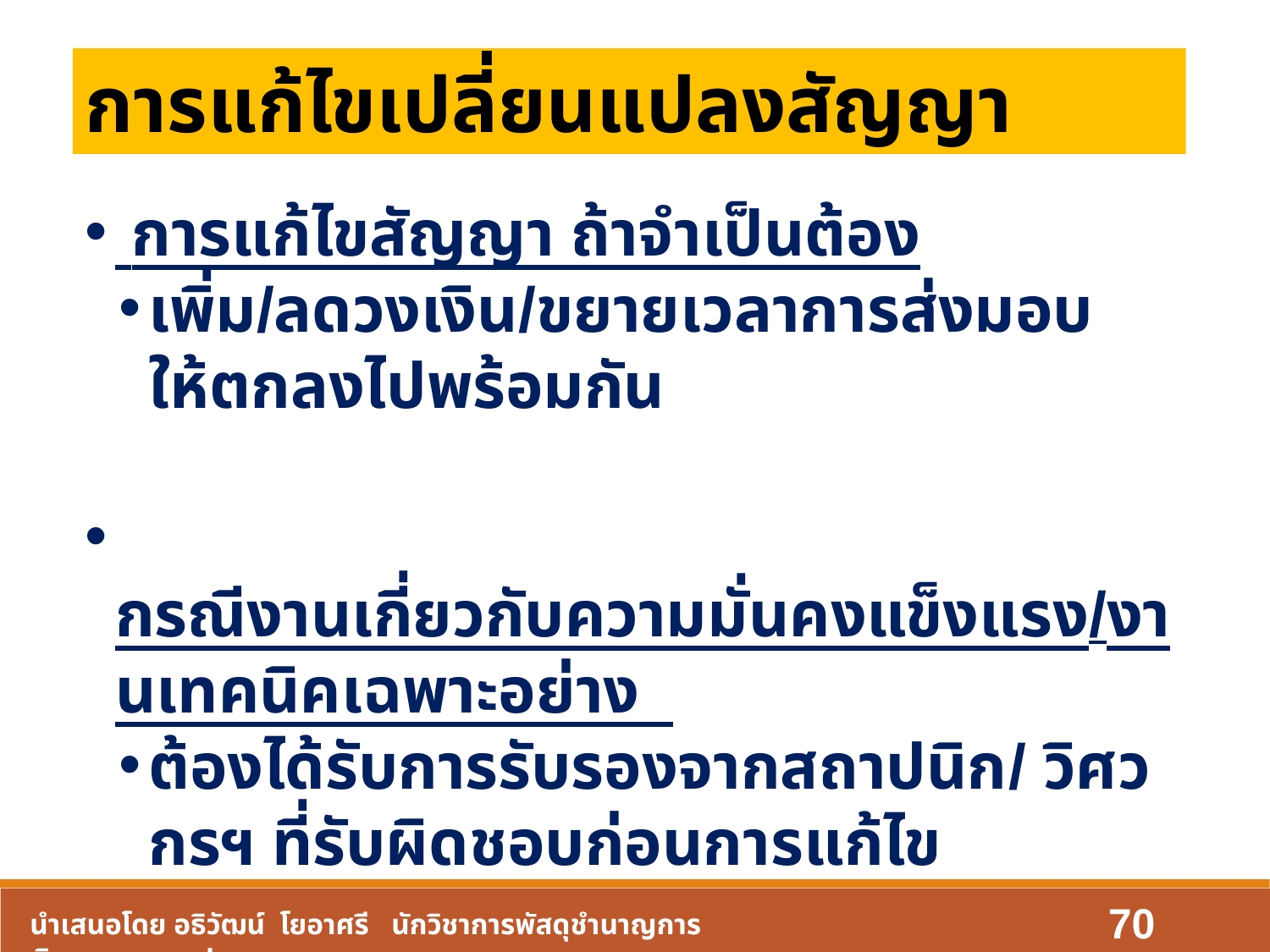

การแก้ไขเปลี่ยนแปลงสัญญา
 การแก้ไขสัญญา ถ้าจำเป็นต้อง
เพิ่ม/ลดวงเงิน/ขยายเวลาการส่งมอบ  ให้ตกลงไปพร้อมกัน

 กรณีงานเกี่ยวกับความมั่นคงแข็งแรง/งานเทคนิคเฉพาะอย่าง
ต้องได้รับการรับรองจากสถาปนิก/ วิศวกรฯ ที่รับผิดชอบก่อนการแก้ไข
70